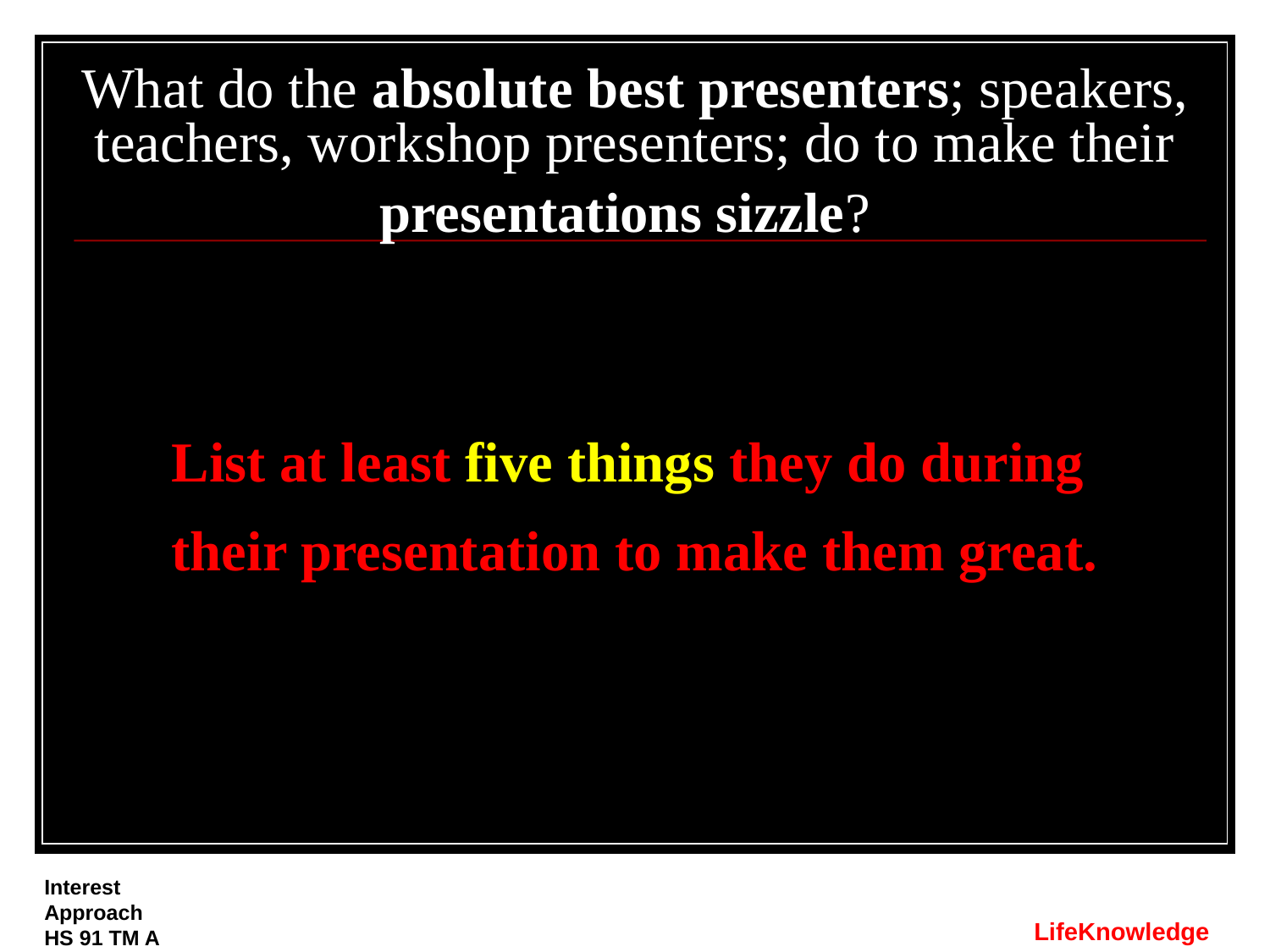

# What do the absolute best presenters; speakers, teachers, workshop presenters; do to make their presentations sizzle?
List at least five things they do during their presentation to make them great.
Interest
Approach
HS 91 TM A
LifeKnowledge